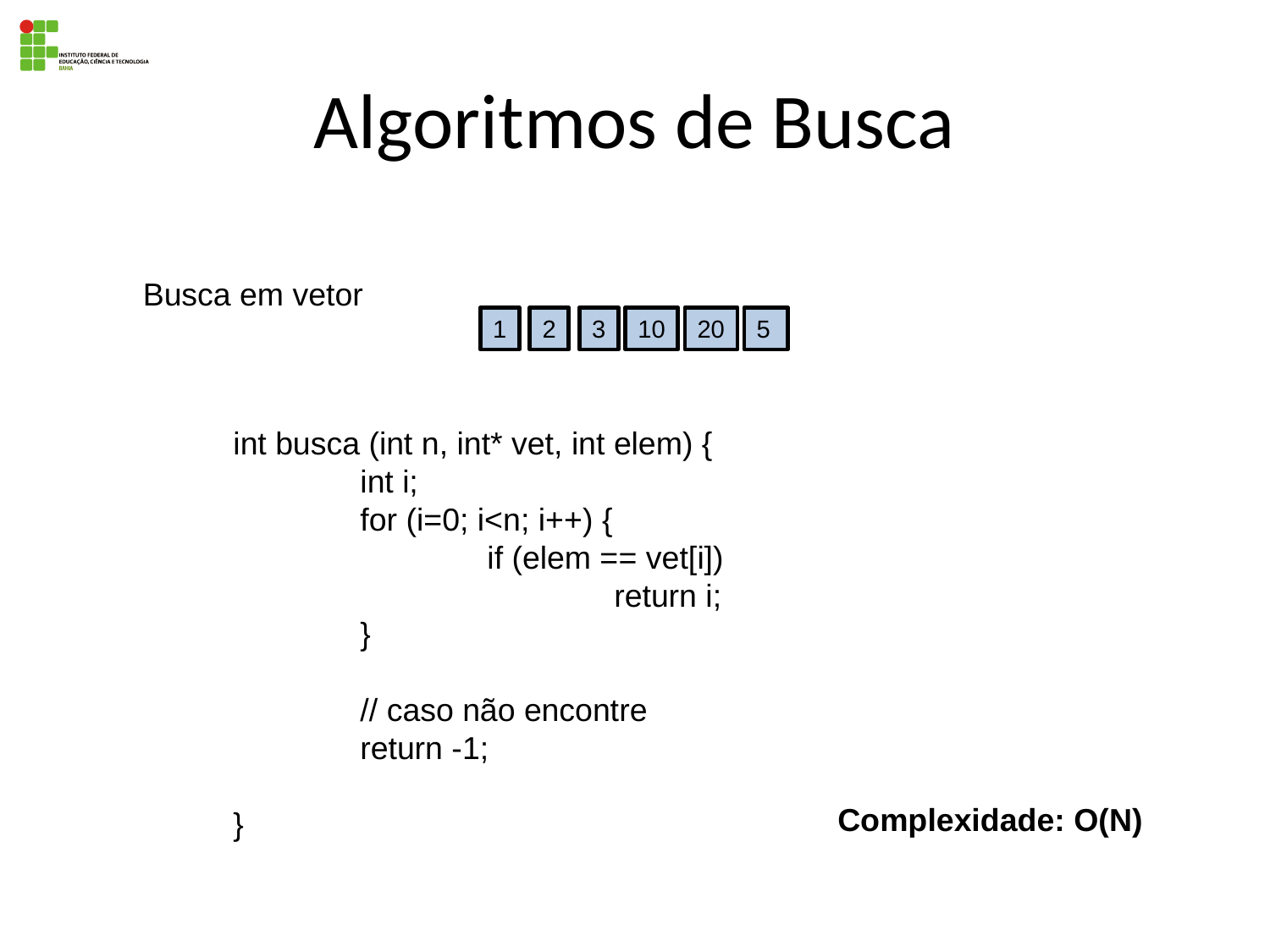

# Algoritmos de Busca
Busca em vetor
1
2
3
10
20
5
int busca (int n, int* vet, int elem) {
	int i;
	for (i=0; i<n; i++) {
		if (elem == vet[i])
			return i;
	}

	// caso não encontre
	return -1;

}
Complexidade: O(N)